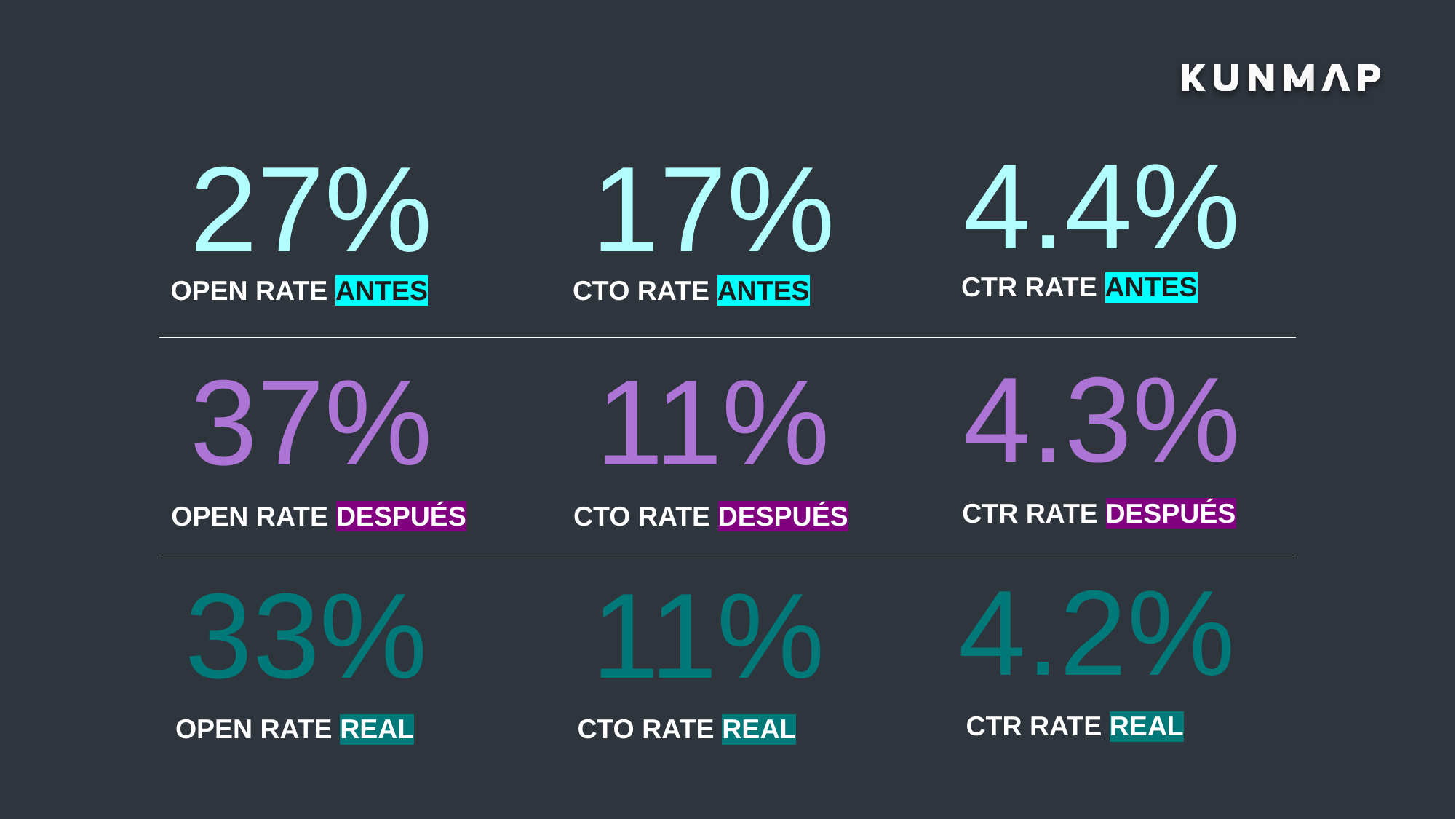

4.4%
27%
OPEN RATE ANTES
17%
CTO RATE ANTES
11%
CTO RATE DESPUÉS
11%
CTO RATE REAL
CTR RATE ANTES
4.3%
37%
OPEN RATE DESPUÉS
CTR RATE DESPUÉS
4.2%
33%
OPEN RATE REAL
CTR RATE REAL